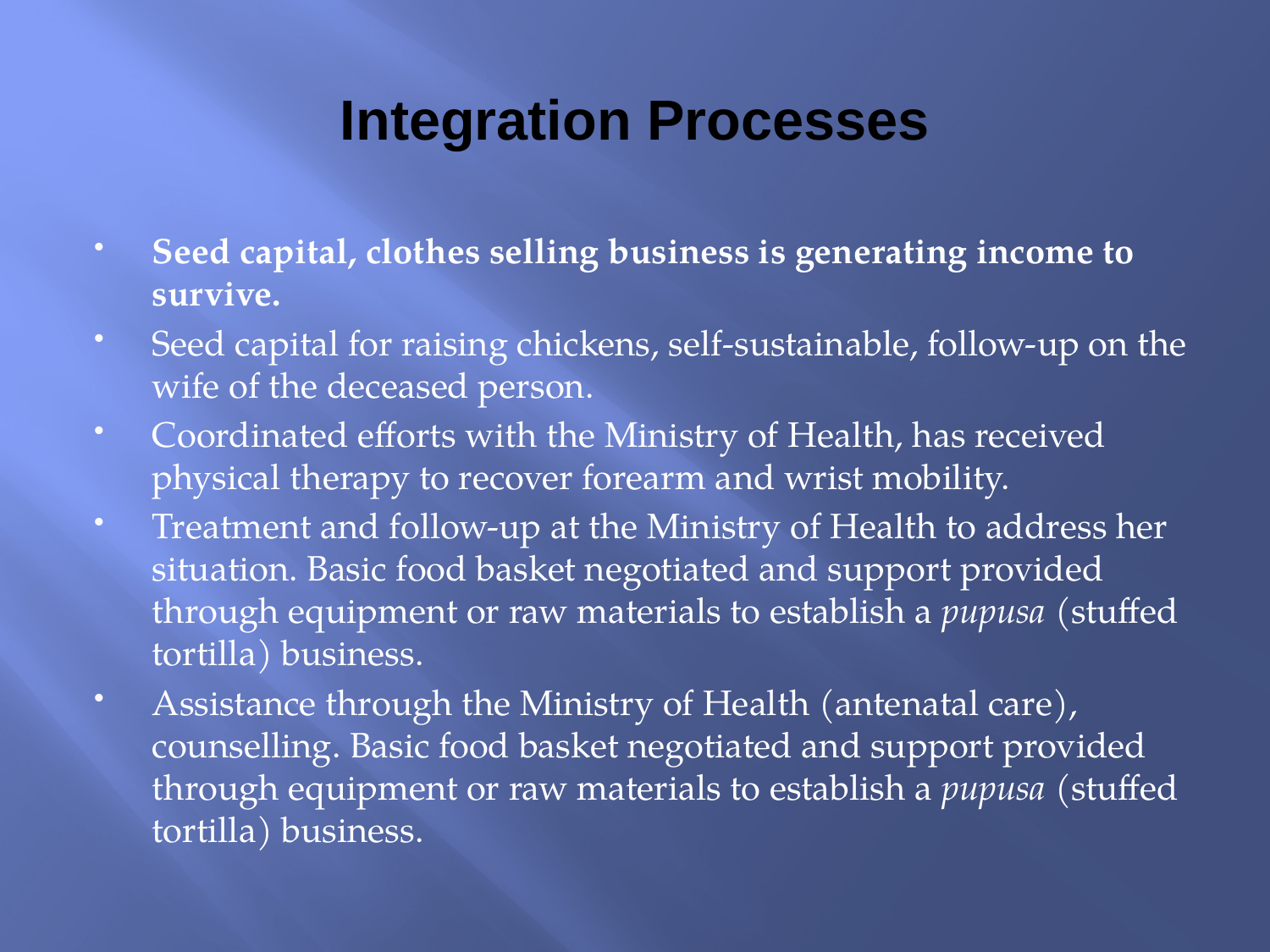

# Integration Processes
Seed capital, clothes selling business is generating income to survive.
Seed capital for raising chickens, self-sustainable, follow-up on the wife of the deceased person.
Coordinated efforts with the Ministry of Health, has received physical therapy to recover forearm and wrist mobility.
Treatment and follow-up at the Ministry of Health to address her situation. Basic food basket negotiated and support provided through equipment or raw materials to establish a pupusa (stuffed tortilla) business.
Assistance through the Ministry of Health (antenatal care), counselling. Basic food basket negotiated and support provided through equipment or raw materials to establish a pupusa (stuffed tortilla) business.